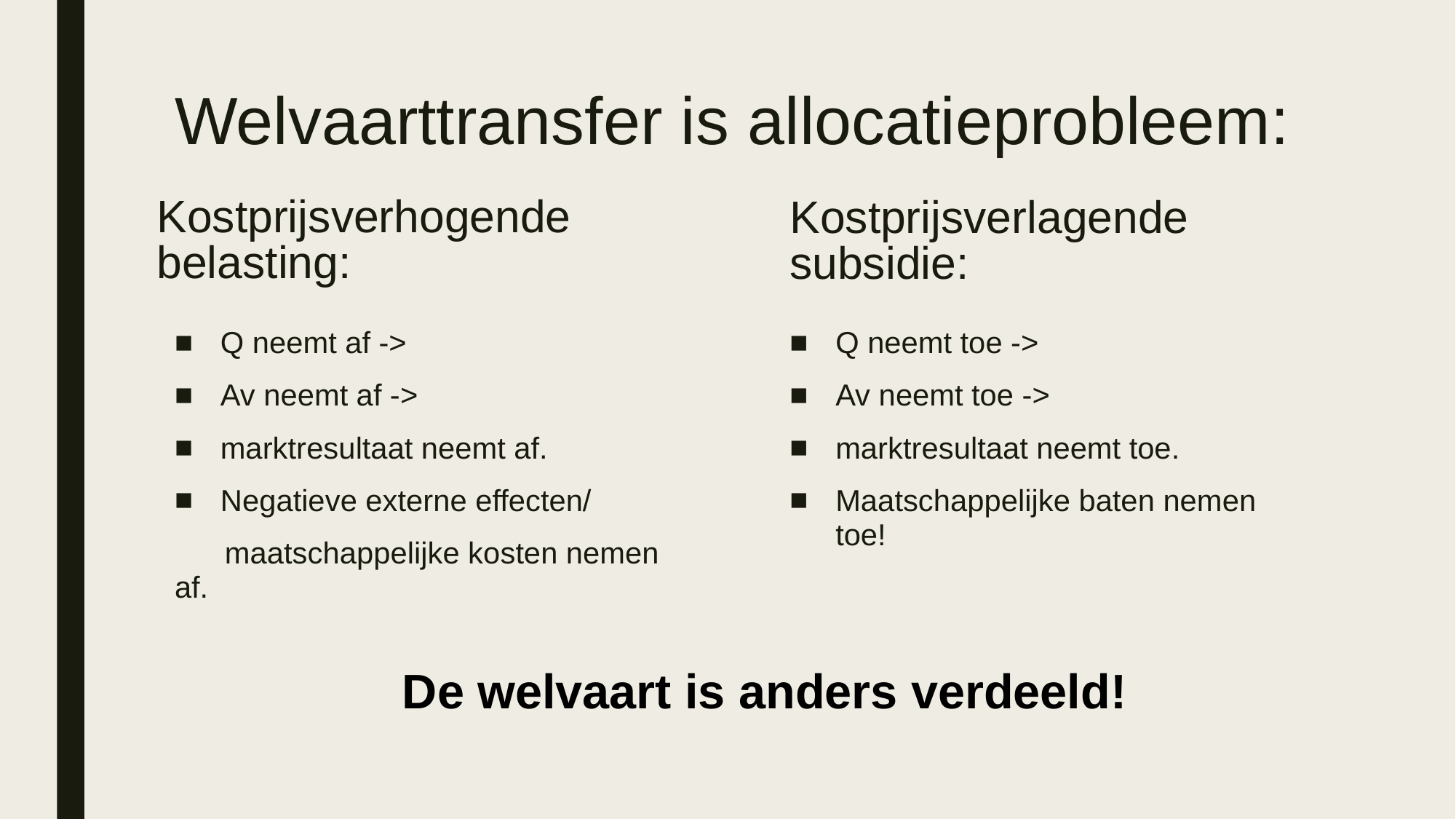

# Welvaarttransfer is allocatieprobleem:
Kostprijsverhogende belasting:
Kostprijsverlagende subsidie:
Q neemt af ->
Av neemt af ->
marktresultaat neemt af.
Negatieve externe effecten/
      maatschappelijke kosten nemen af.
Q neemt toe ->
Av neemt toe ->
marktresultaat neemt toe.
Maatschappelijke baten nemen toe!

De welvaart is anders verdeeld!